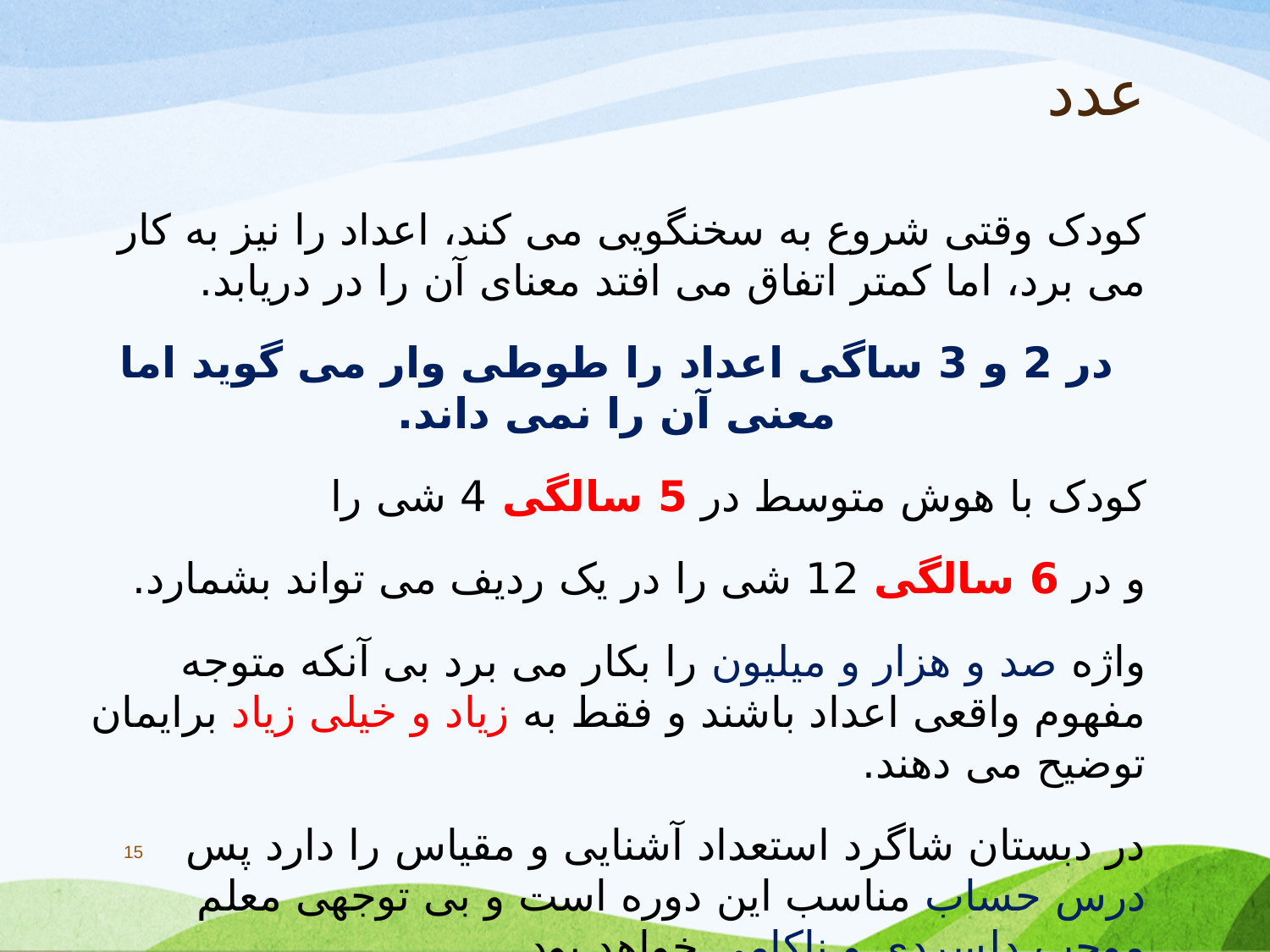

# عدد
کودک وقتی شروع به سخنگویی می کند، اعداد را نیز به کار می برد، اما کمتر اتفاق می افتد معنای آن را در دریابد.
در 2 و 3 ساگی اعداد را طوطی وار می گوید اما معنی آن را نمی داند.
کودک با هوش متوسط در 5 سالگی 4 شی را
و در 6 سالگی 12 شی را در یک ردیف می تواند بشمارد.
واژه صد و هزار و میلیون را بکار می برد بی آنکه متوجه مفهوم واقعی اعداد باشند و فقط به زیاد و خیلی زیاد برایمان توضیح می دهند.
در دبستان شاگرد استعداد آشنایی و مقیاس را دارد پس درس حساب مناسب این دوره است و بی توجهی معلم موجب دلسردی و ناکامی خواهد بود.

15